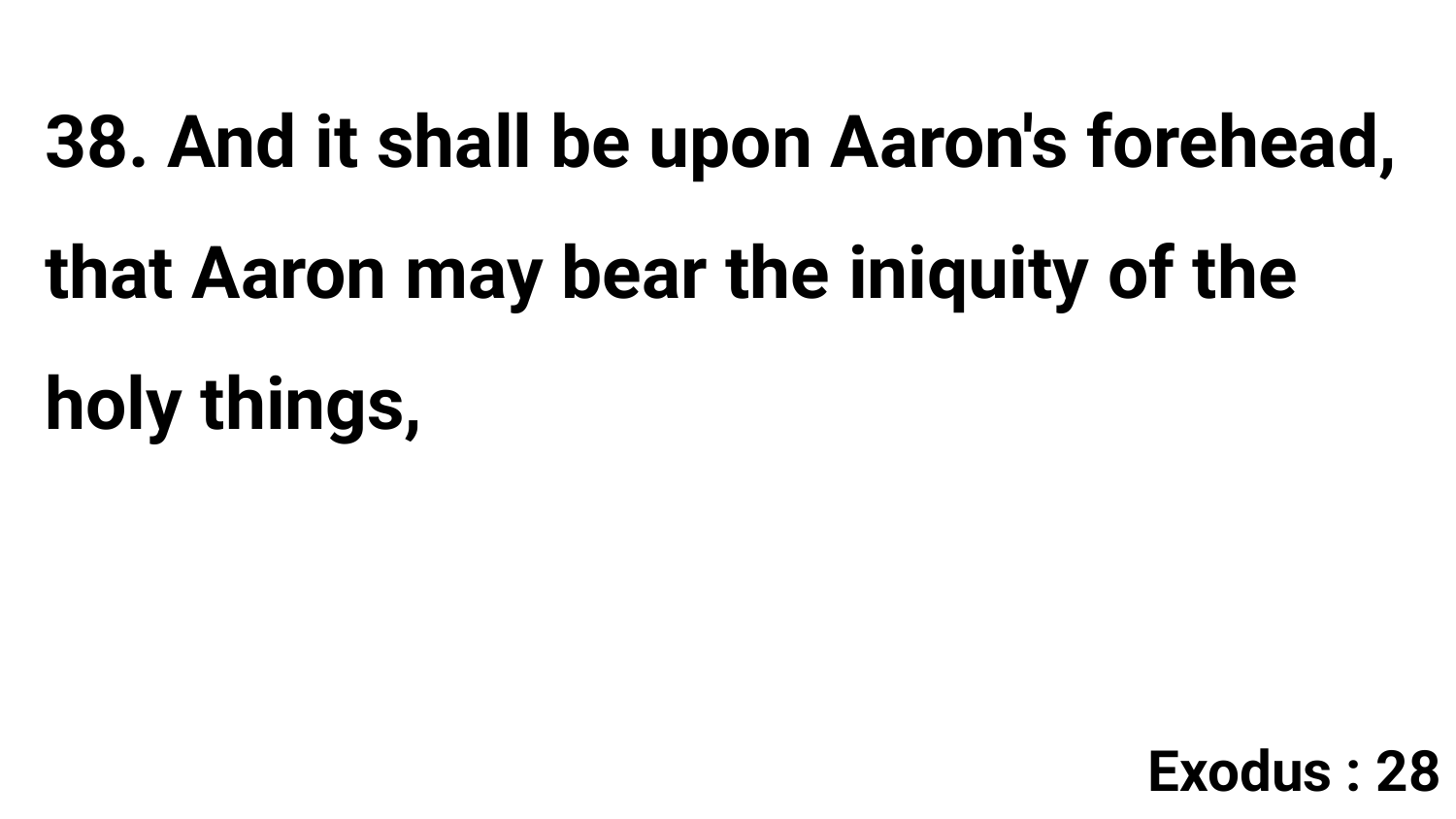

38. And it shall be upon Aaron's forehead, that Aaron may bear the iniquity of the holy things,
Exodus : 28